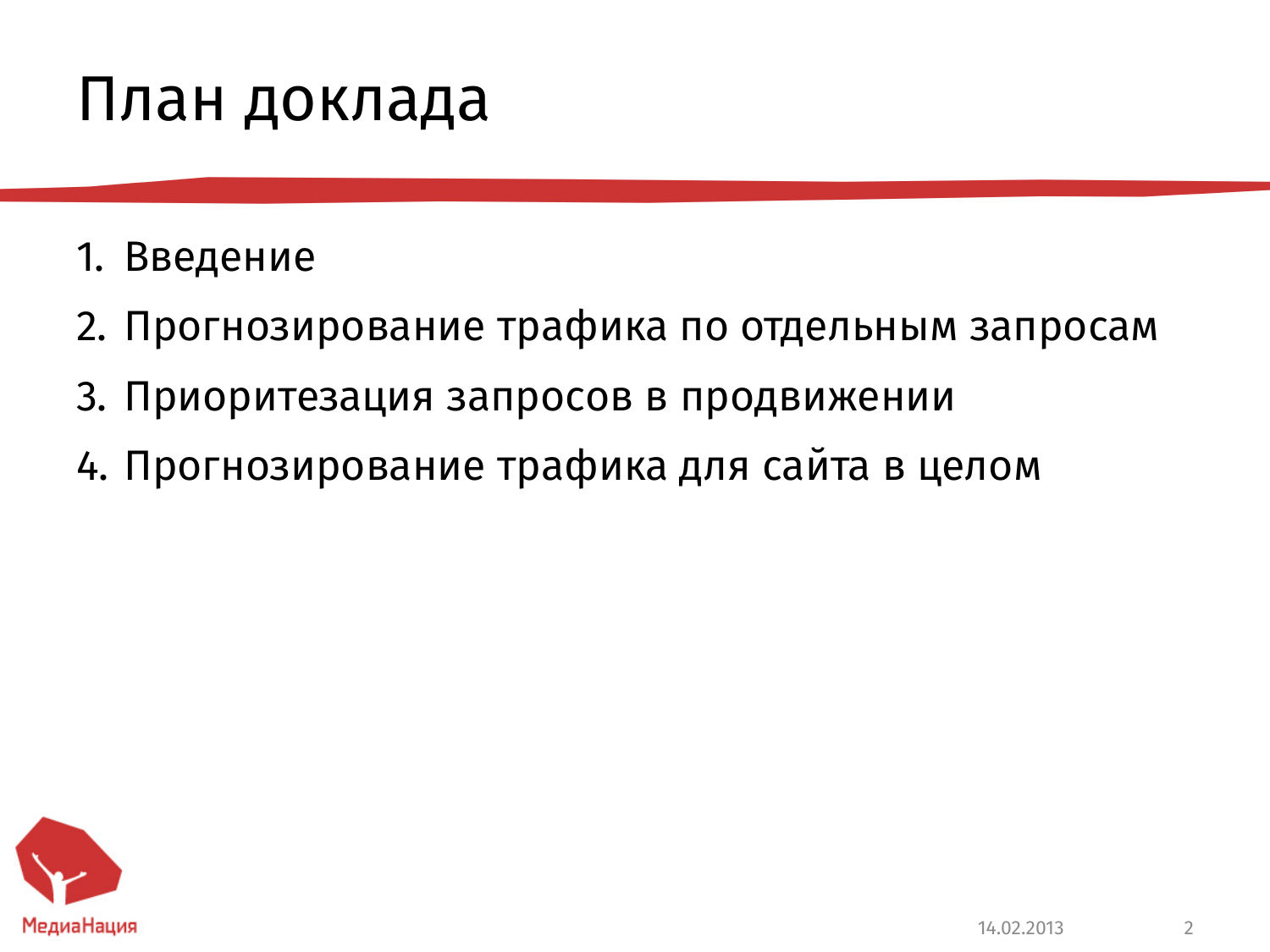

# План доклада
Введение
Прогнозирование трафика по отдельным запросам
Приоритезация запросов в продвижении
Прогнозирование трафика для сайта в целом

14.02.2013
2